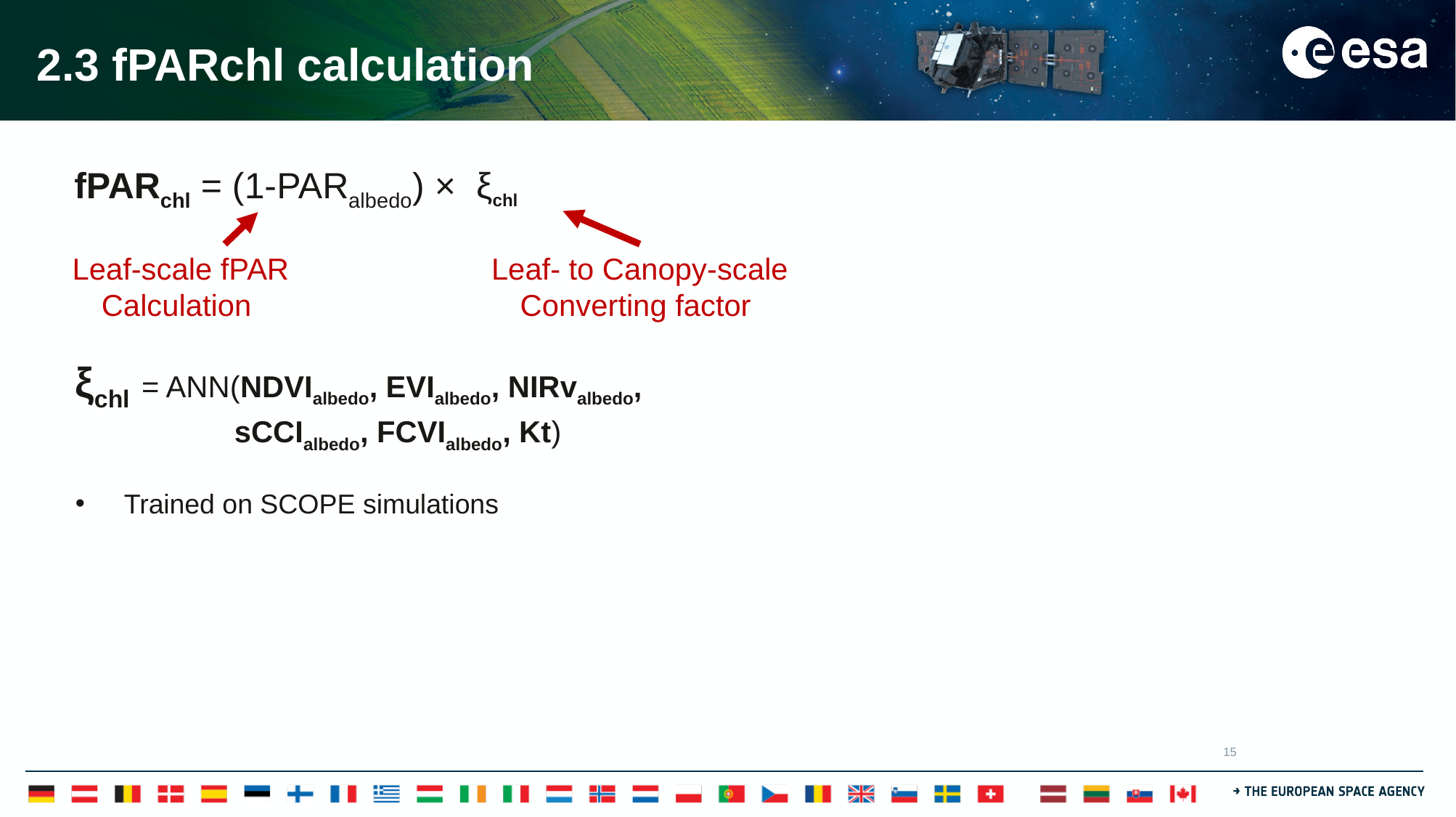

# 2.3 fPARchl calculation
fPARchl = (1-PARalbedo) ×  ξchl
Leaf-scale fPAR Calculation
Leaf- to Canopy-scale
Converting factor
ξchl = ANN(NDVIalbedo, EVIalbedo, NIRvalbedo,
	      sCCIalbedo, FCVIalbedo, Kt)

 Trained on SCOPE simulations